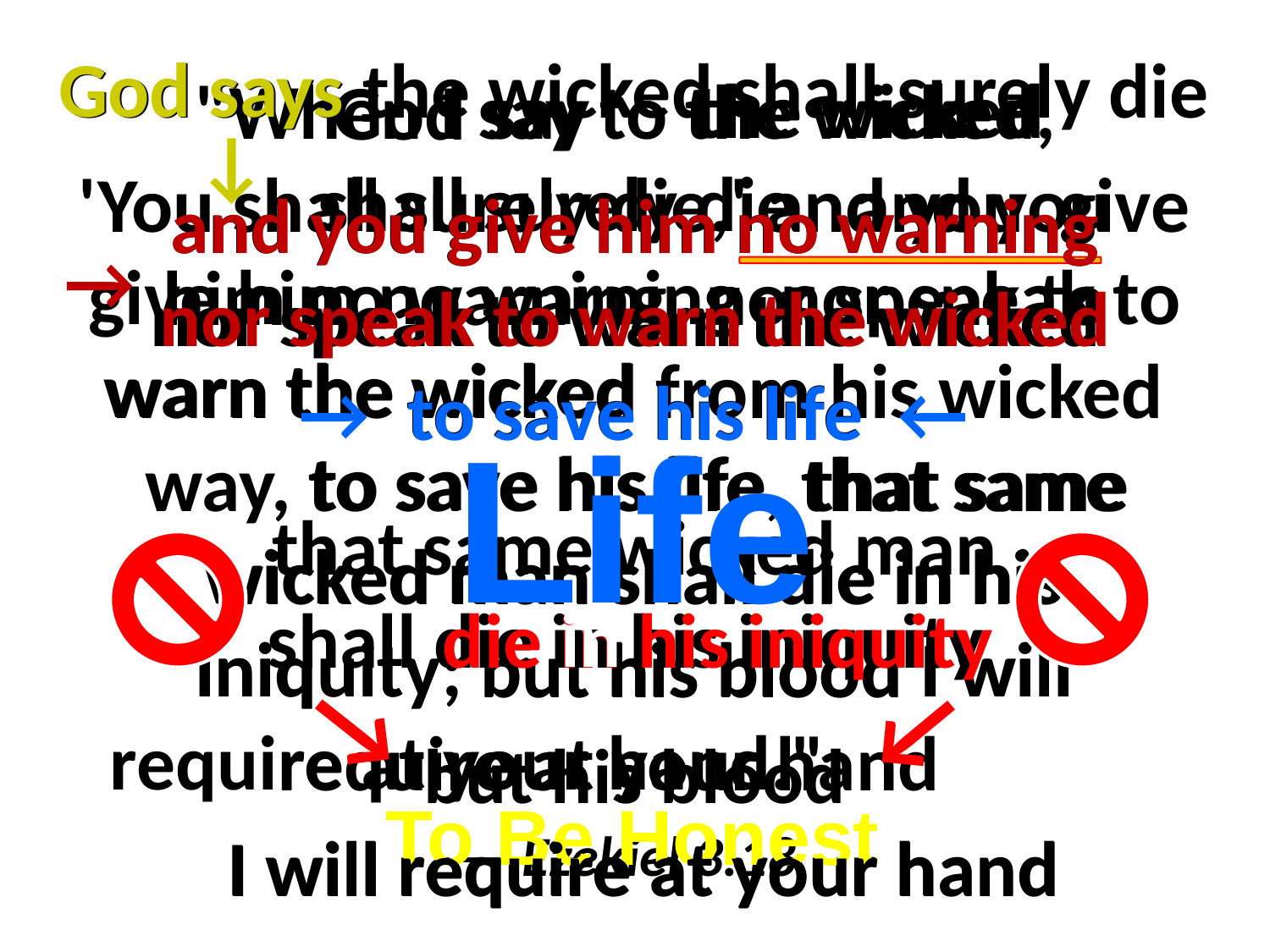

God says
God says the wicked shall surely die
and you give him no warning
nor speak to warn the wicked
to save his life
that same wicked man
shall die in his iniquity
but his blood
 I will require at your hand
# "When I say to the wicked, 'You shall surely die,' and you  give him no warning, nor speak to warn the wicked from his wicked way, to save his life, that same wicked man shall die in his iniquity; but his blood I will require at your hand."                    — Ezekiel 3:18
the wicked
God
say
↓
shall surely die
and you give him no warning nor speak to warn the wicked
and you
s
→
give him no warning
nor speak to

warn the wicked
to save his life
→
←
Life
to save his life
that same
shall die in his
wicked man

die in his iniquity
in
iniquity
I will
but his blood
↘
↙
require at your hand
To Be Honest
I will require at your hand